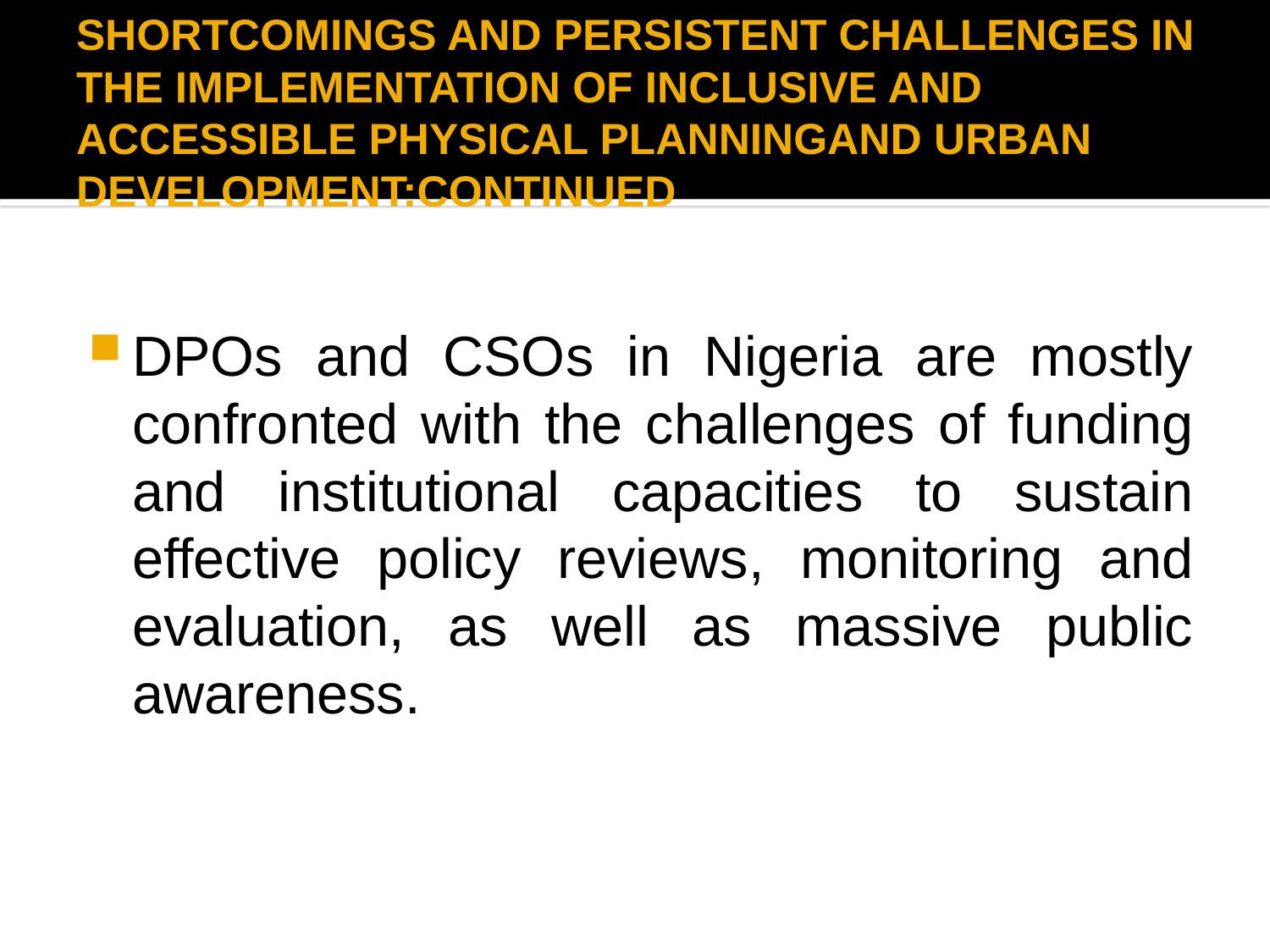

# SHORTCOMINGS AND PERSISTENT CHALLENGES IN THE IMPLEMENTATION OF INCLUSIVE AND ACCESSIBLE PHYSICAL PLANNINGAND URBAN DEVELOPMENT:CONTINUED
DPOs and CSOs in Nigeria are mostly confronted with the challenges of funding and institutional capacities to sustain effective policy reviews, monitoring and evaluation, as well as massive public awareness.